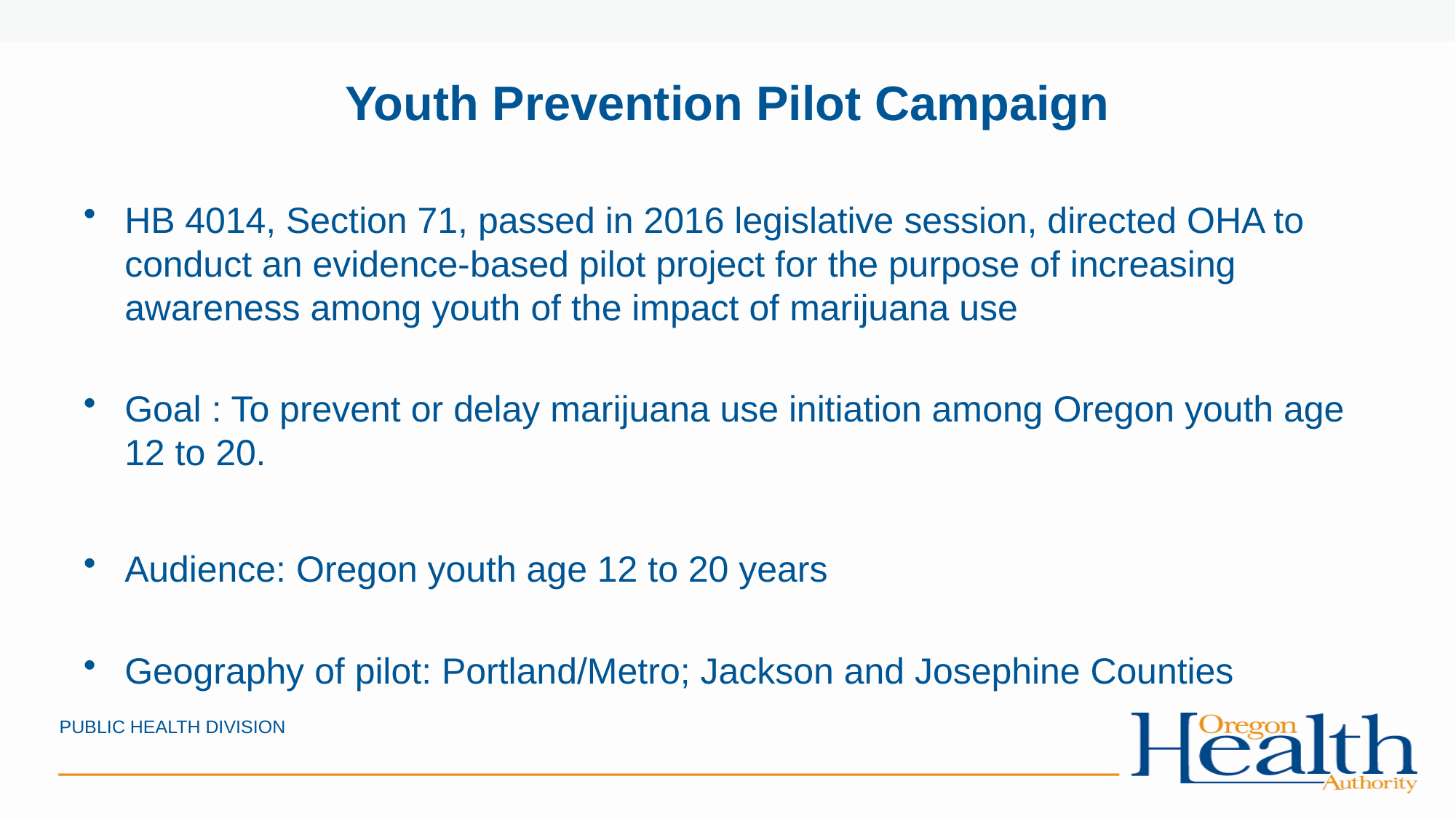

# Youth Prevention Pilot Campaign
HB 4014, Section 71, passed in 2016 legislative session, directed OHA to conduct an evidence-based pilot project for the purpose of increasing awareness among youth of the impact of marijuana use

Goal : To prevent or delay marijuana use initiation among Oregon youth age 12 to 20.

Audience: Oregon youth age 12 to 20 years

Geography of pilot: Portland/Metro; Jackson and Josephine Counties
PUBLIC HEALTH DIVISION